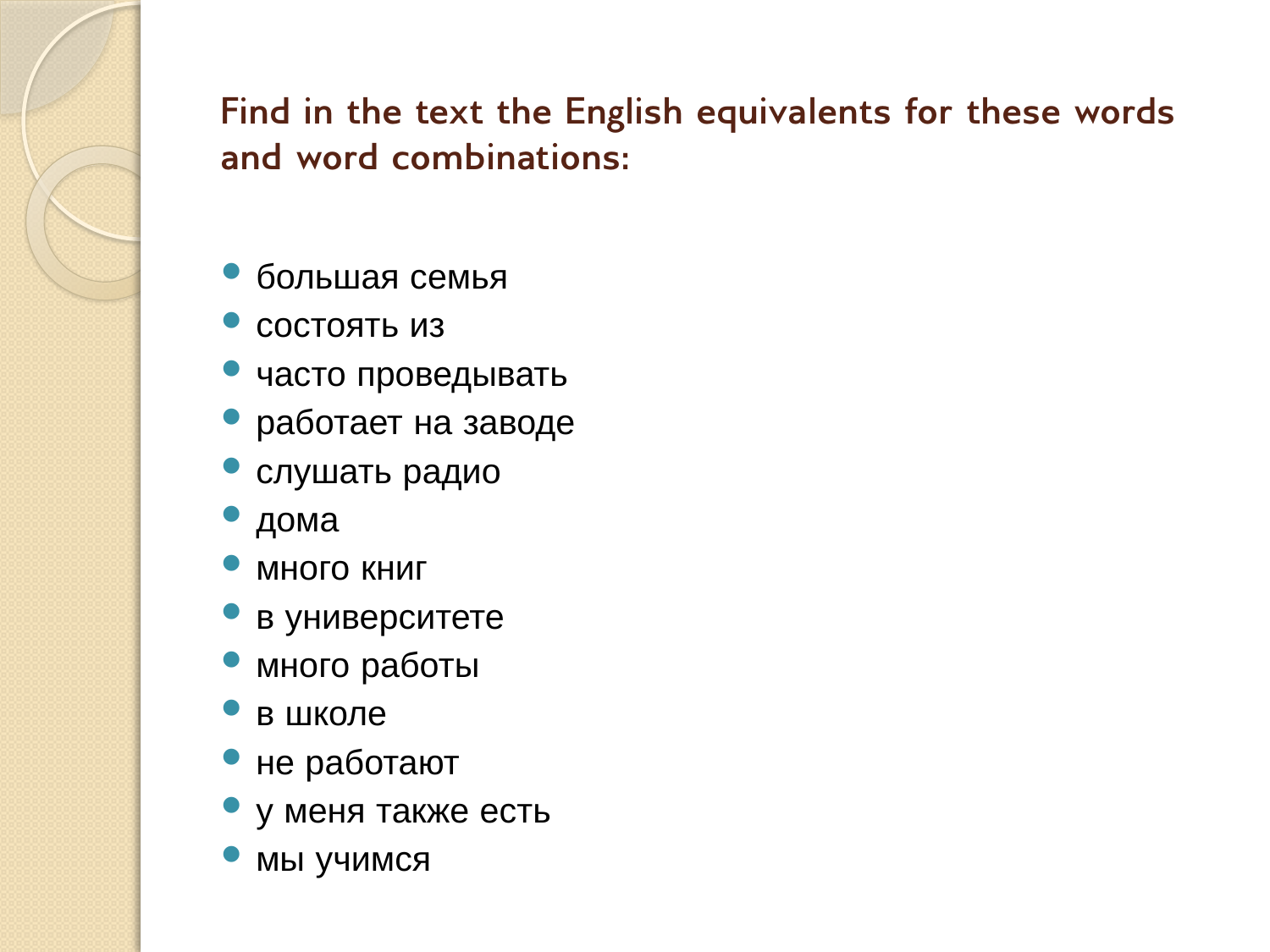

# Find in the text the English equivalents for these words  and word combinations:
большая семья
состоять из
часто проведывать
работает на заводе
слушать радио
дома
много книг
в университете
много работы
в школе
не работают
у меня также есть
мы учимся